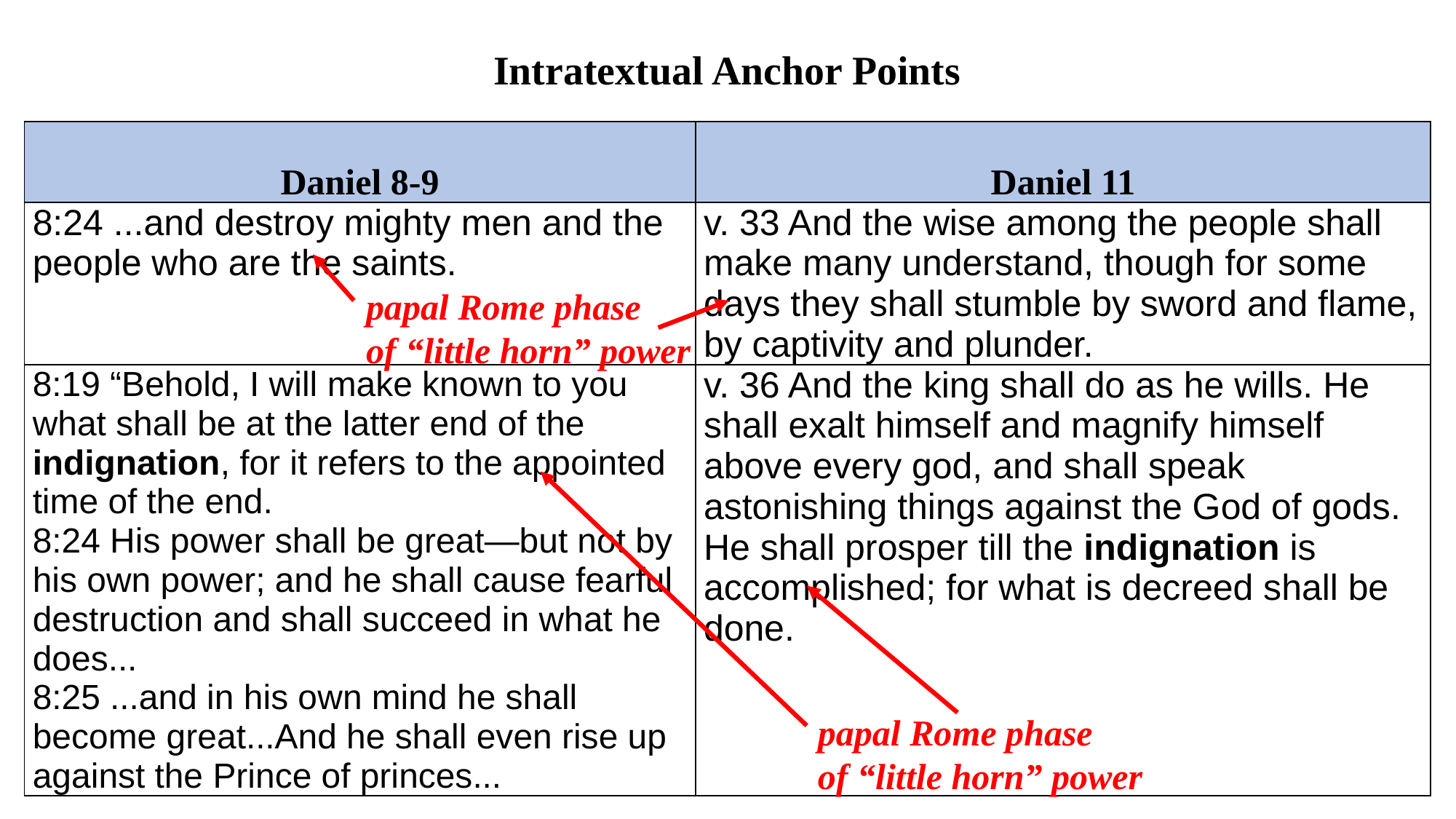

# Intratextual Anchor Points
| Daniel 8-9 | Daniel 11 |
| --- | --- |
| 8:24 ...and destroy mighty men and the people who are the saints. | v. 33 And the wise among the people shall make many understand, though for some days they shall stumble by sword and flame, by captivity and plunder. |
| 8:19 “Behold, I will make known to you what shall be at the latter end of the indignation, for it refers to the appointed time of the end. 8:24 His power shall be great—but not by his own power; and he shall cause fearful destruction and shall succeed in what he does... 8:25 ...and in his own mind he shall become great...And he shall even rise up against the Prince of princes... | v. 36 And the king shall do as he wills. He shall exalt himself and magnify himself above every god, and shall speak astonishing things against the God of gods. He shall prosper till the indignation is accomplished; for what is decreed shall be done. |
papal Rome phase
of “little horn” power

papal Rome phase
of “little horn” power